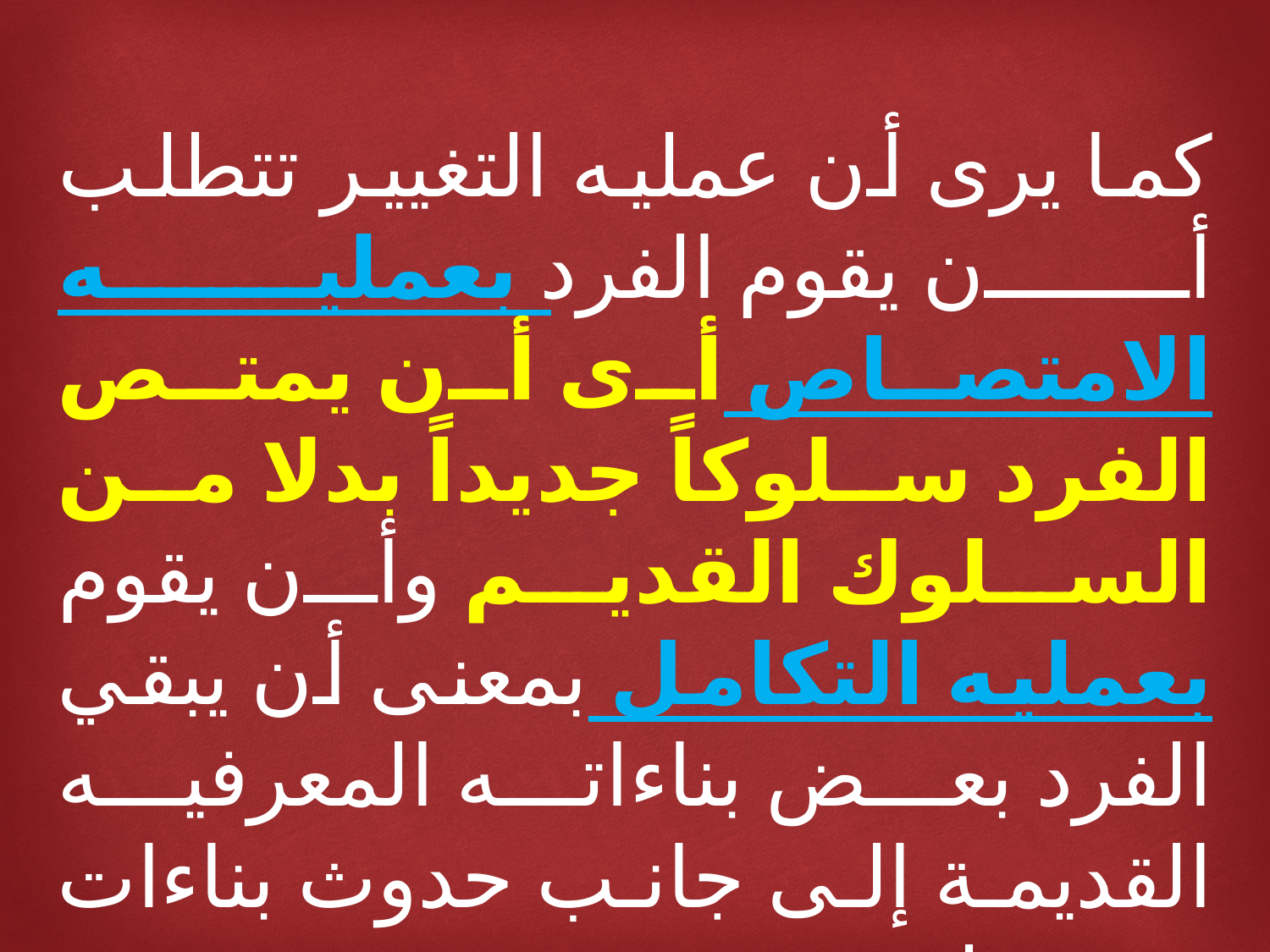

كما يرى أن عمليه التغيير تتطلب أن يقوم الفرد بعمليه الامتصاص أى أن يمتص الفرد سلوكاً جديداً بدلا من السلوك القديم وأن يقوم بعمليه التكامل بمعنى أن يبقي الفرد بعض بناءاته المعرفيه القديمة إلى جانب حدوث بناءات جديده لديه